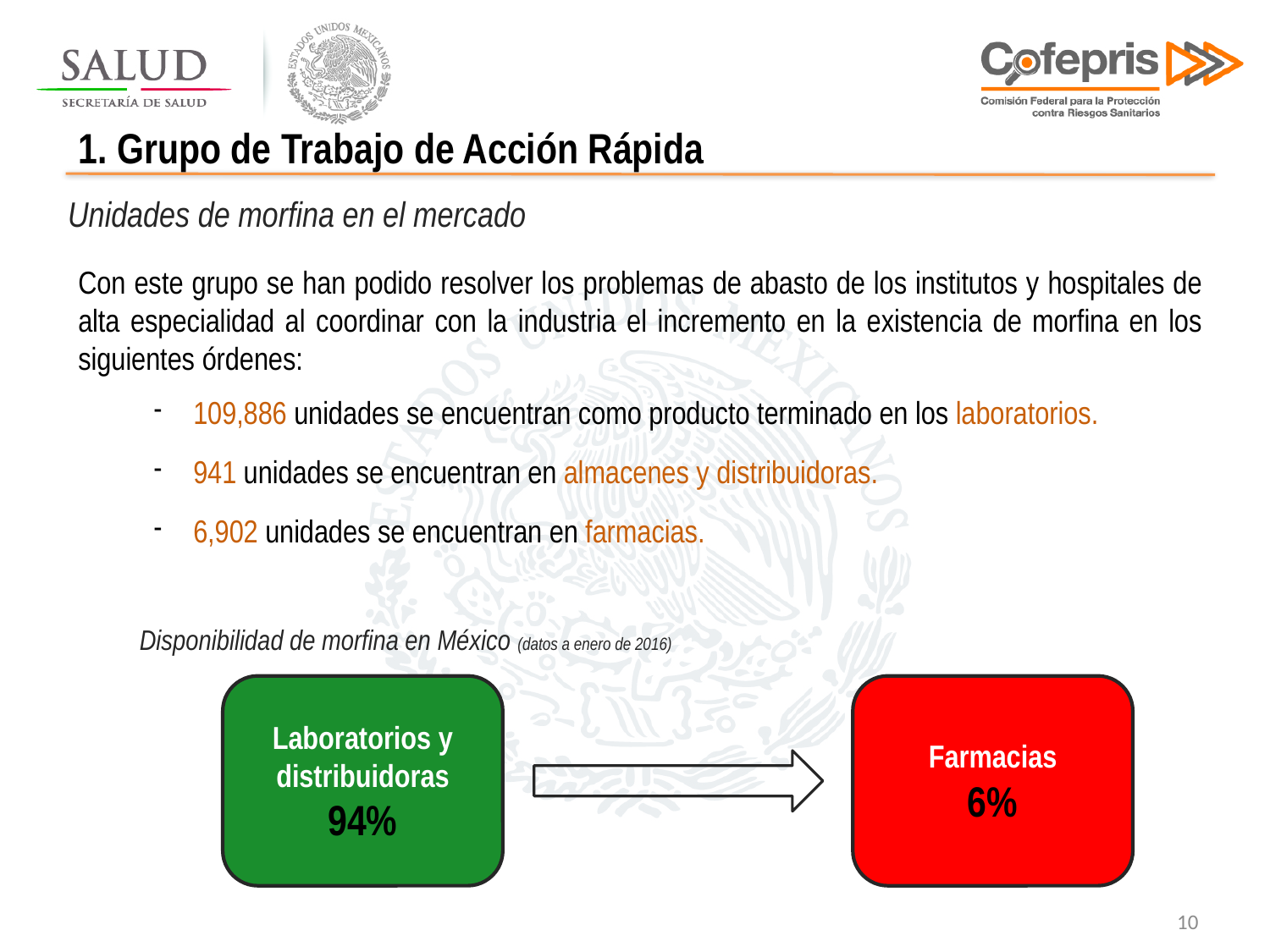

1. Grupo de Trabajo de Acción Rápida
Unidades de morfina en el mercado
Con este grupo se han podido resolver los problemas de abasto de los institutos y hospitales de alta especialidad al coordinar con la industria el incremento en la existencia de morfina en los siguientes órdenes:
109,886 unidades se encuentran como producto terminado en los laboratorios.
941 unidades se encuentran en almacenes y distribuidoras.
6,902 unidades se encuentran en farmacias.
Disponibilidad de morfina en México (datos a enero de 2016)
Laboratorios y distribuidoras
94%
Farmacias
6%

3
10